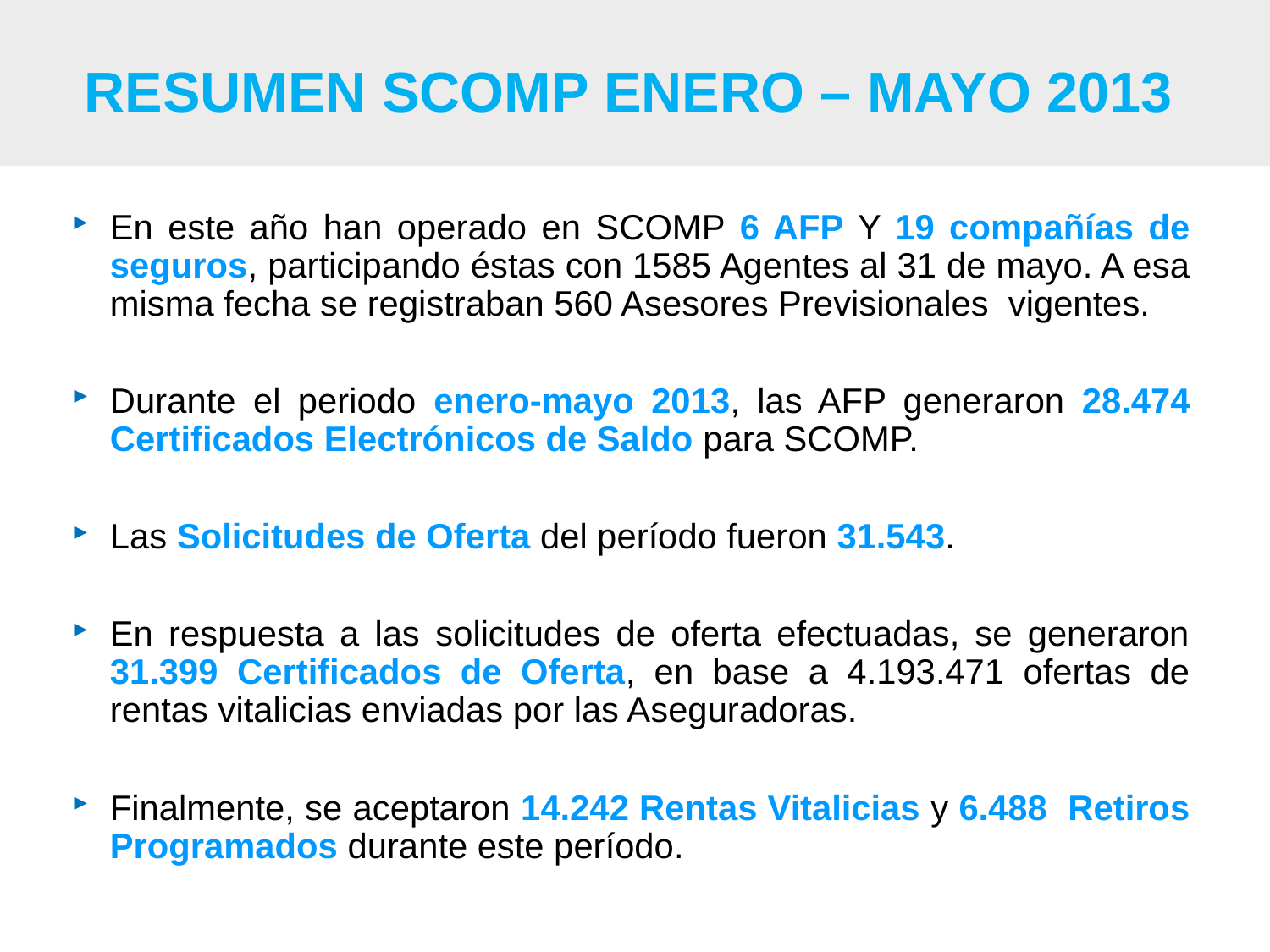

# RESUMEN SCOMP ENERO – MAYO 2013

En este año han operado en SCOMP 6 AFP Y 19 compañías de seguros, participando éstas con 1585 Agentes al 31 de mayo. A esa misma fecha se registraban 560 Asesores Previsionales  vigentes.

Durante el periodo enero-mayo 2013, las AFP generaron 28.474 Certificados Electrónicos de Saldo para SCOMP.

Las Solicitudes de Oferta del período fueron 31.543.

En respuesta a las solicitudes de oferta efectuadas, se generaron 31.399 Certificados de Oferta, en base a 4.193.471 ofertas de rentas vitalicias enviadas por las Aseguradoras.

Finalmente, se aceptaron 14.242 Rentas Vitalicias y 6.488  Retiros Programados durante este período.